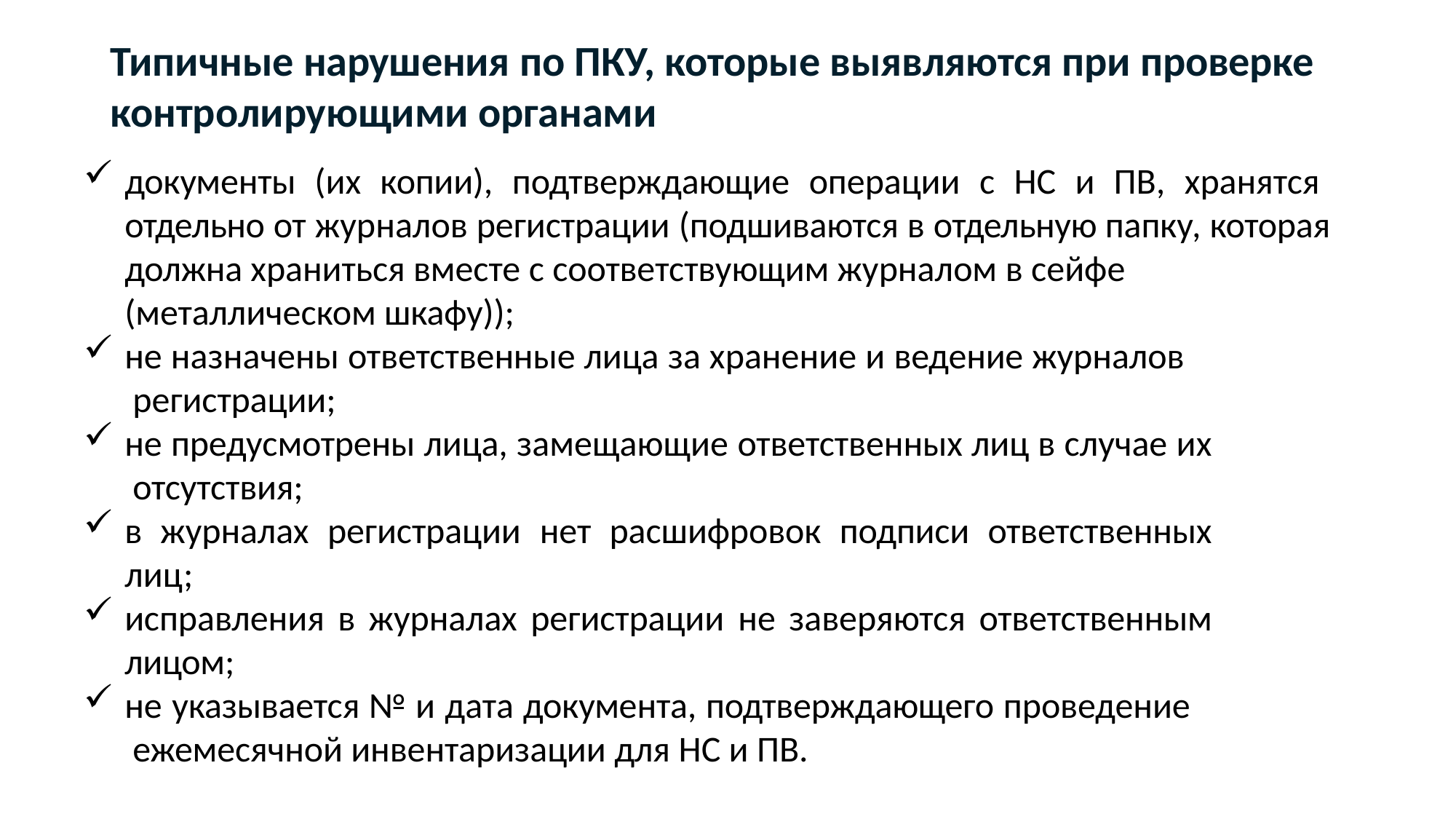

# Типичные нарушения по ПКУ, которые выявляются при проверке  контролирующими органами
документы (их копии), подтверждающие операции с НС и ПВ, хранятся  отдельно от журналов регистрации (подшиваются в отдельную папку, которая  должна храниться вместе с соответствующим журналом в сейфе
(металлическом шкафу));
не назначены ответственные лица за хранение и ведение журналов  регистрации;
не предусмотрены лица, замещающие ответственных лиц в случае их  отсутствия;
в журналах регистрации нет расшифровок подписи ответственных лиц;
исправления в журналах регистрации не заверяются ответственным лицом;
не указывается № и дата документа, подтверждающего проведение  ежемесячной инвентаризации для НС и ПВ.